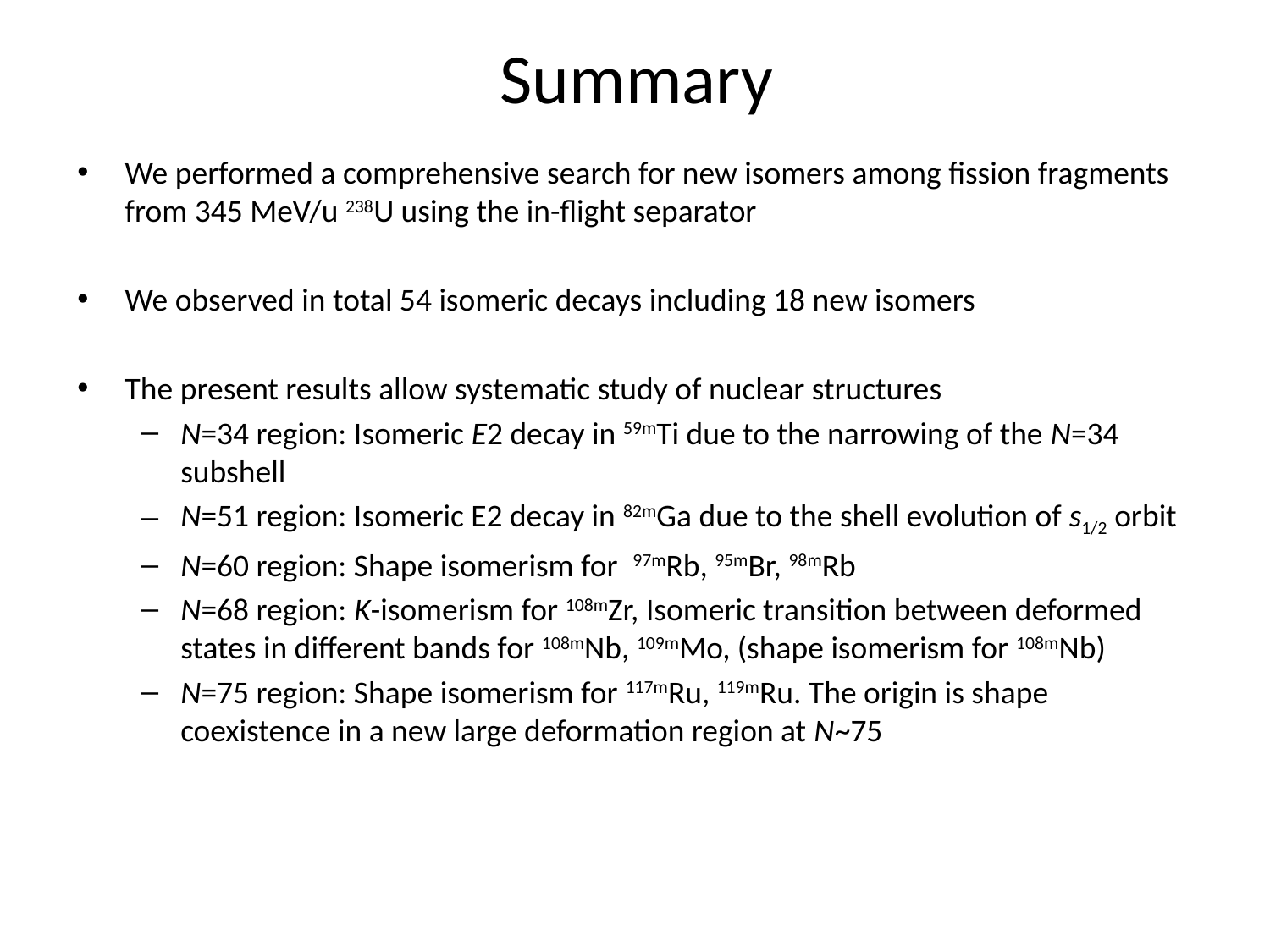

# Summary
We performed a comprehensive search for new isomers among fission fragments from 345 MeV/u 238U using the in-flight separator

We observed in total 54 isomeric decays including 18 new isomers

The present results allow systematic study of nuclear structures
N=34 region: Isomeric E2 decay in 59mTi due to the narrowing of the N=34 subshell
N=51 region: Isomeric E2 decay in 82mGa due to the shell evolution of s1/2 orbit
N=60 region: Shape isomerism for  97mRb, 95mBr, 98mRb
N=68 region: K-isomerism for 108mZr, Isomeric transition between deformed states in different bands for 108mNb, 109mMo, (shape isomerism for 108mNb)
N=75 region: Shape isomerism for 117mRu, 119mRu. The origin is shape coexistence in a new large deformation region at N~75